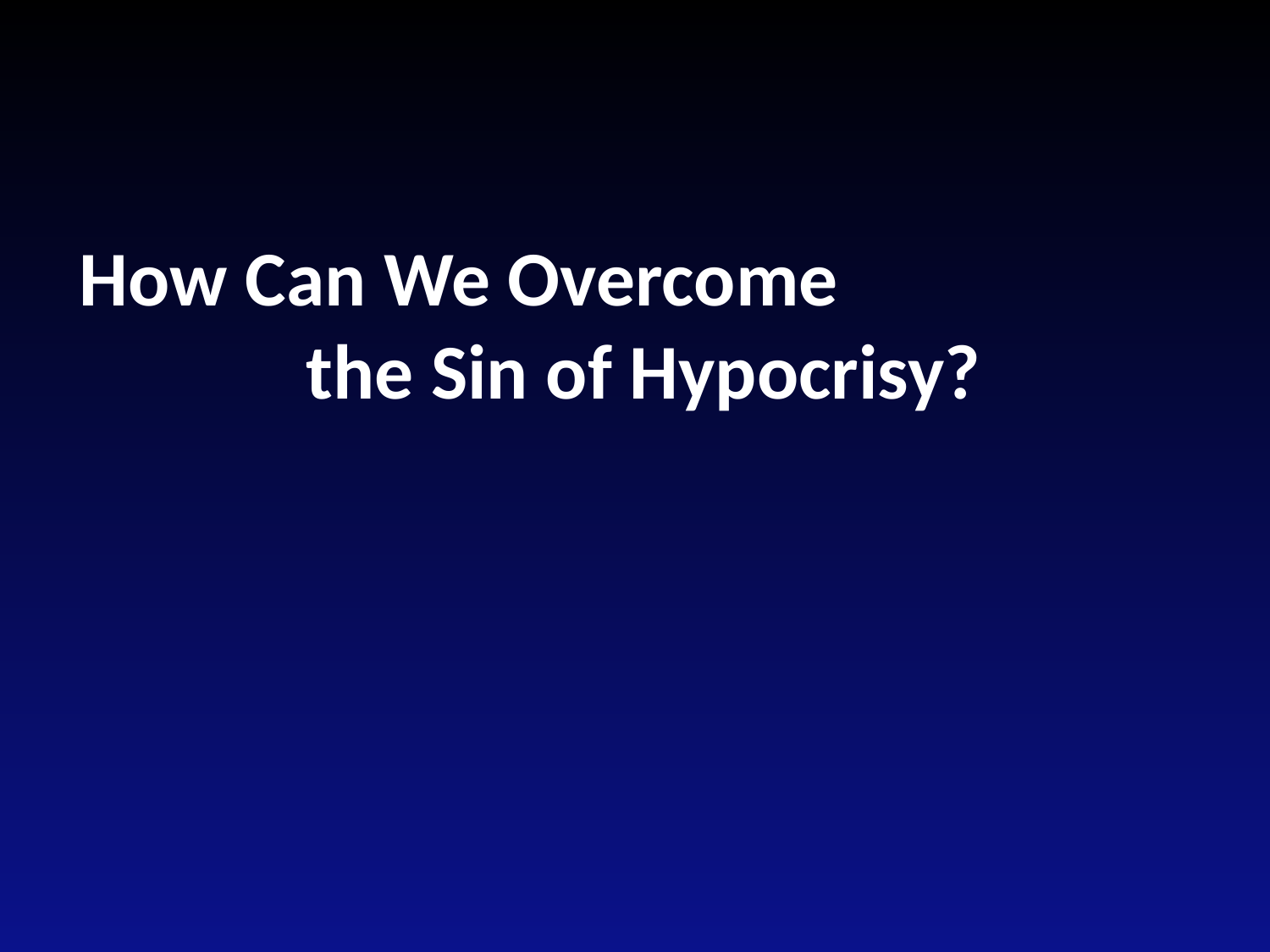

How Can We Overcome                      the Sin of Hypocrisy?